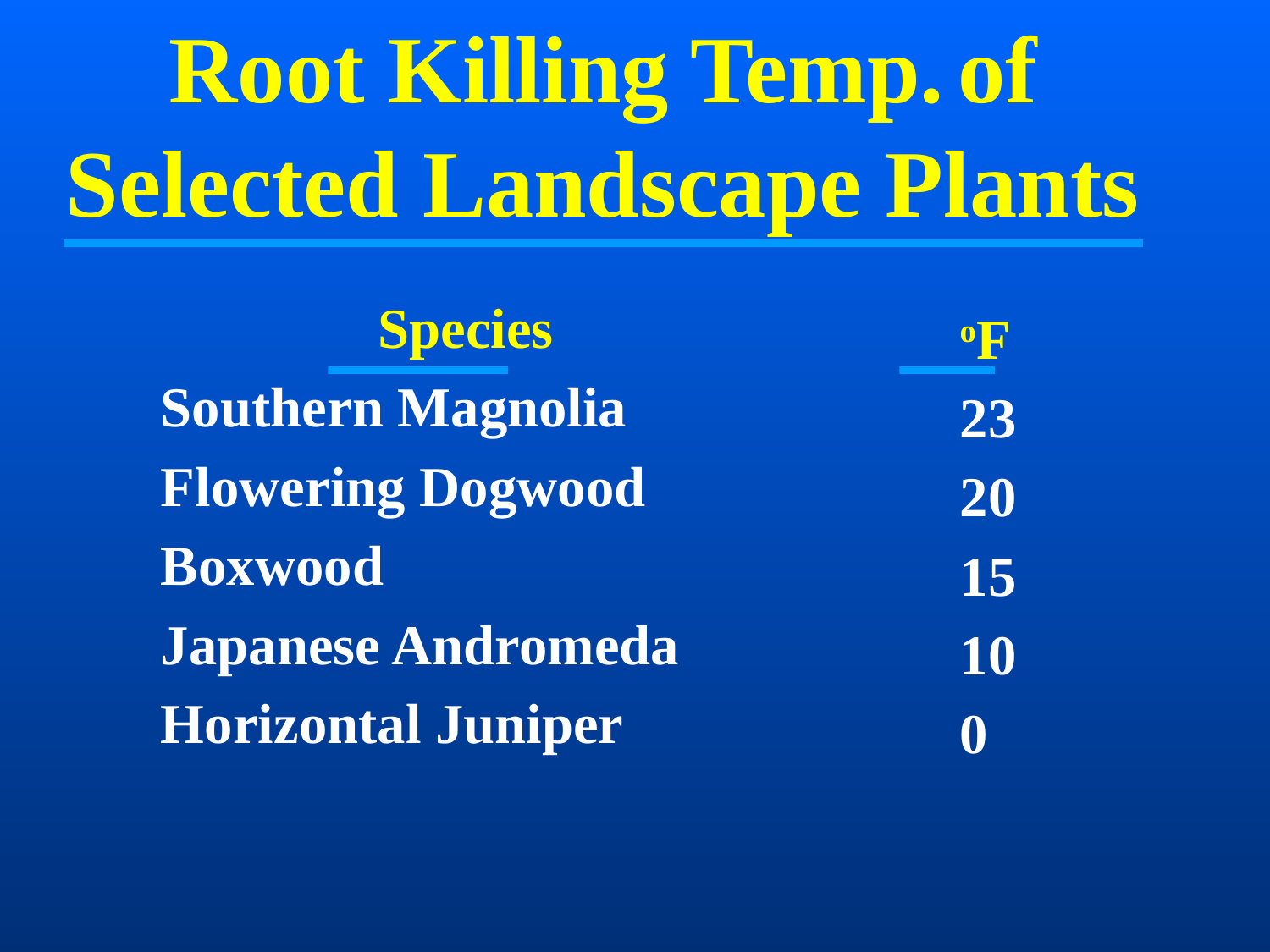

# Root Killing Temp. of Selected Landscape Plants

		   Species
Southern Magnolia
Flowering Dogwood
Boxwood
Japanese Andromeda
Horizontal Juniper
		oF
		23
		20
		15
		10
		0